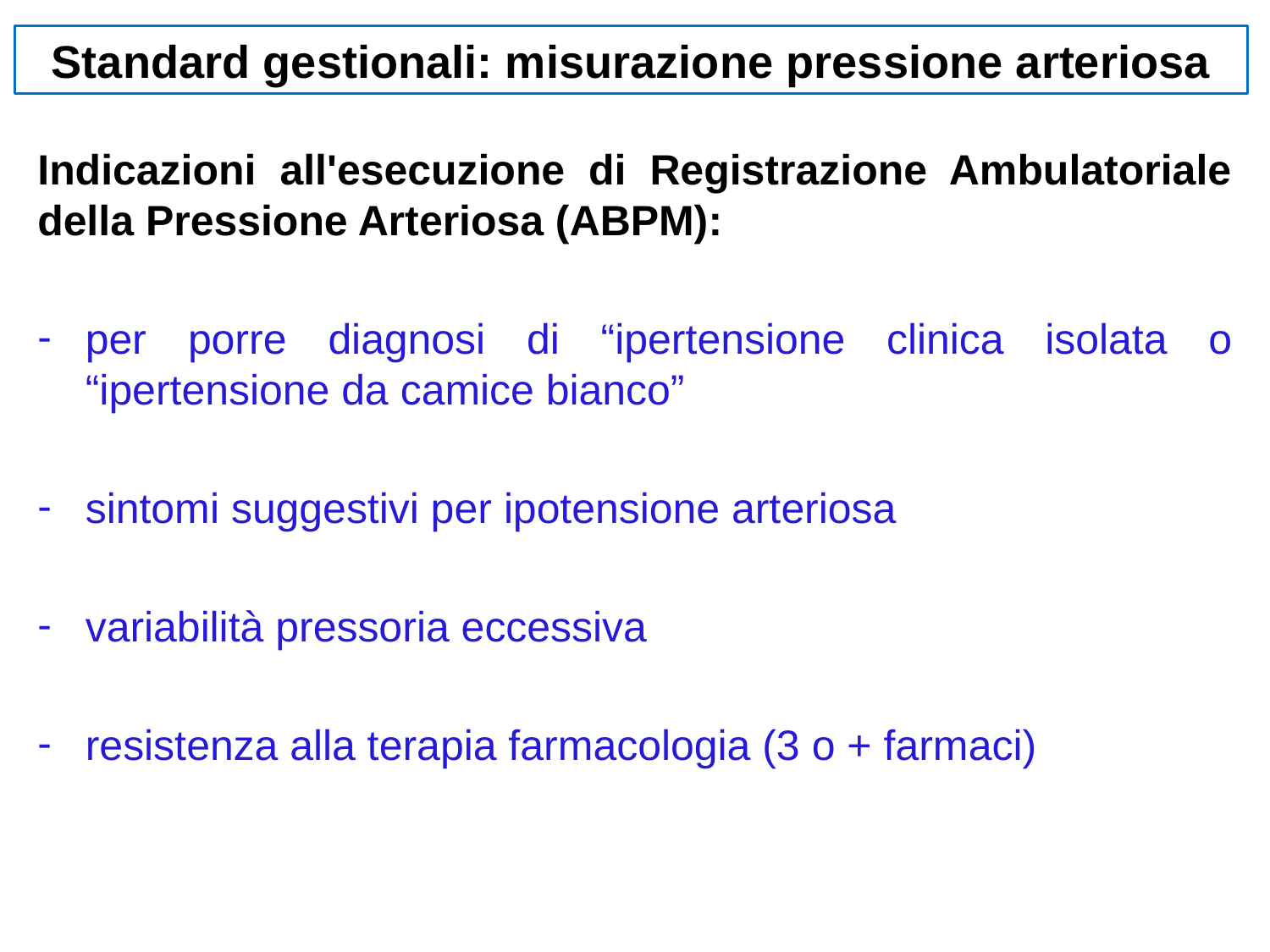

Standard gestionali: misurazione pressione arteriosa
Indicazioni all'esecuzione di Registrazione Ambulatoriale della Pressione Arteriosa (ABPM):

per porre diagnosi di “ipertensione clinica isolata o “ipertensione da camice bianco”

sintomi suggestivi per ipotensione arteriosa

variabilità pressoria eccessiva

resistenza alla terapia farmacologia (3 o + farmaci)